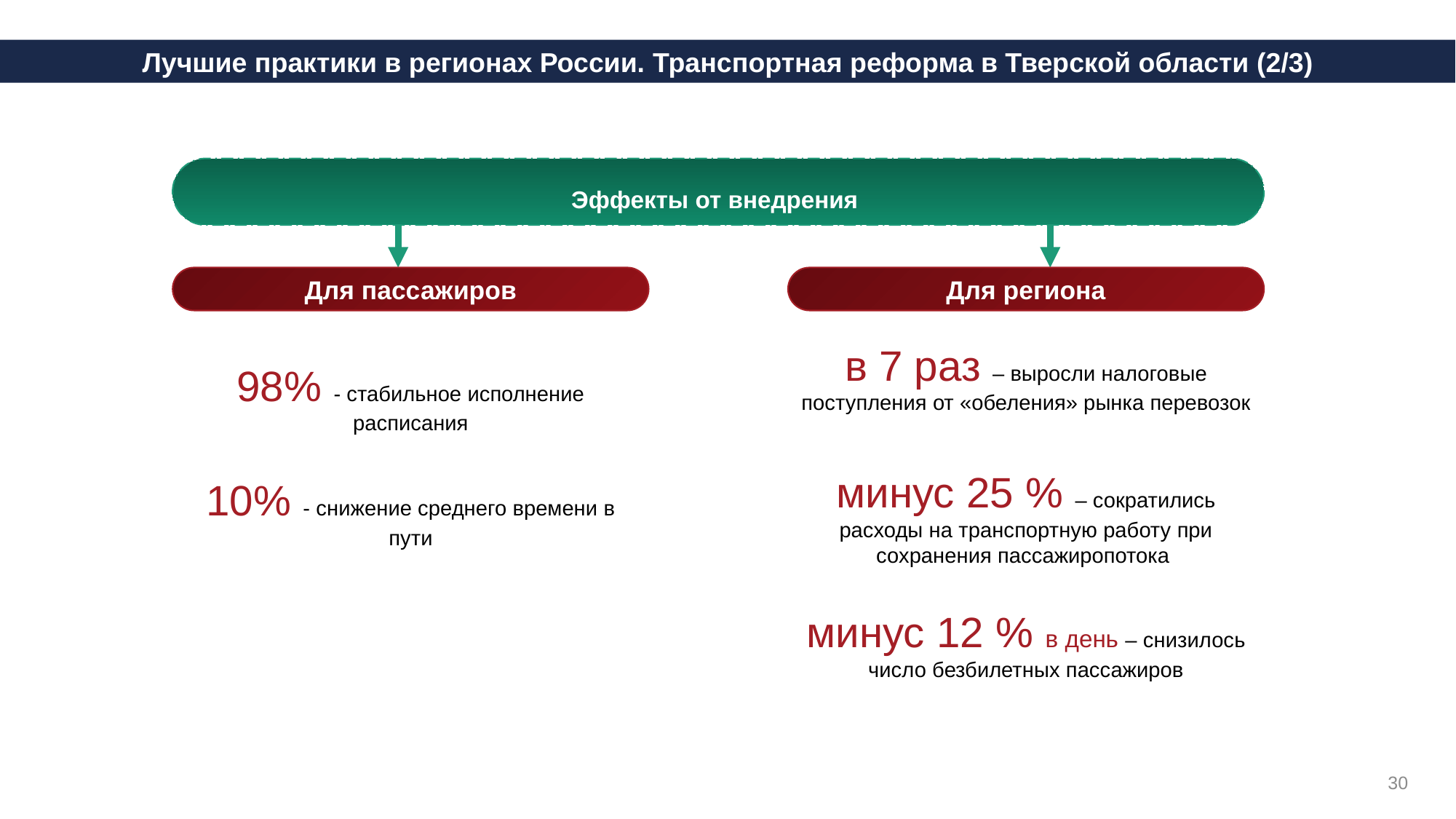

Лучшие практики в регионах России. Транспортная реформа в Тверской области (2/3)
Эффекты от внедрения
Для пассажиров
Для региона
в 7 раз – выросли налоговые поступления от «обеления» рынка перевозок
98% - стабильное исполнение расписания
минус 25 % – сократились расходы на транспортную работу при сохранения пассажиропотока
10% - снижение среднего времени в пути
минус 12 % в день – снизилось число безбилетных пассажиров
30